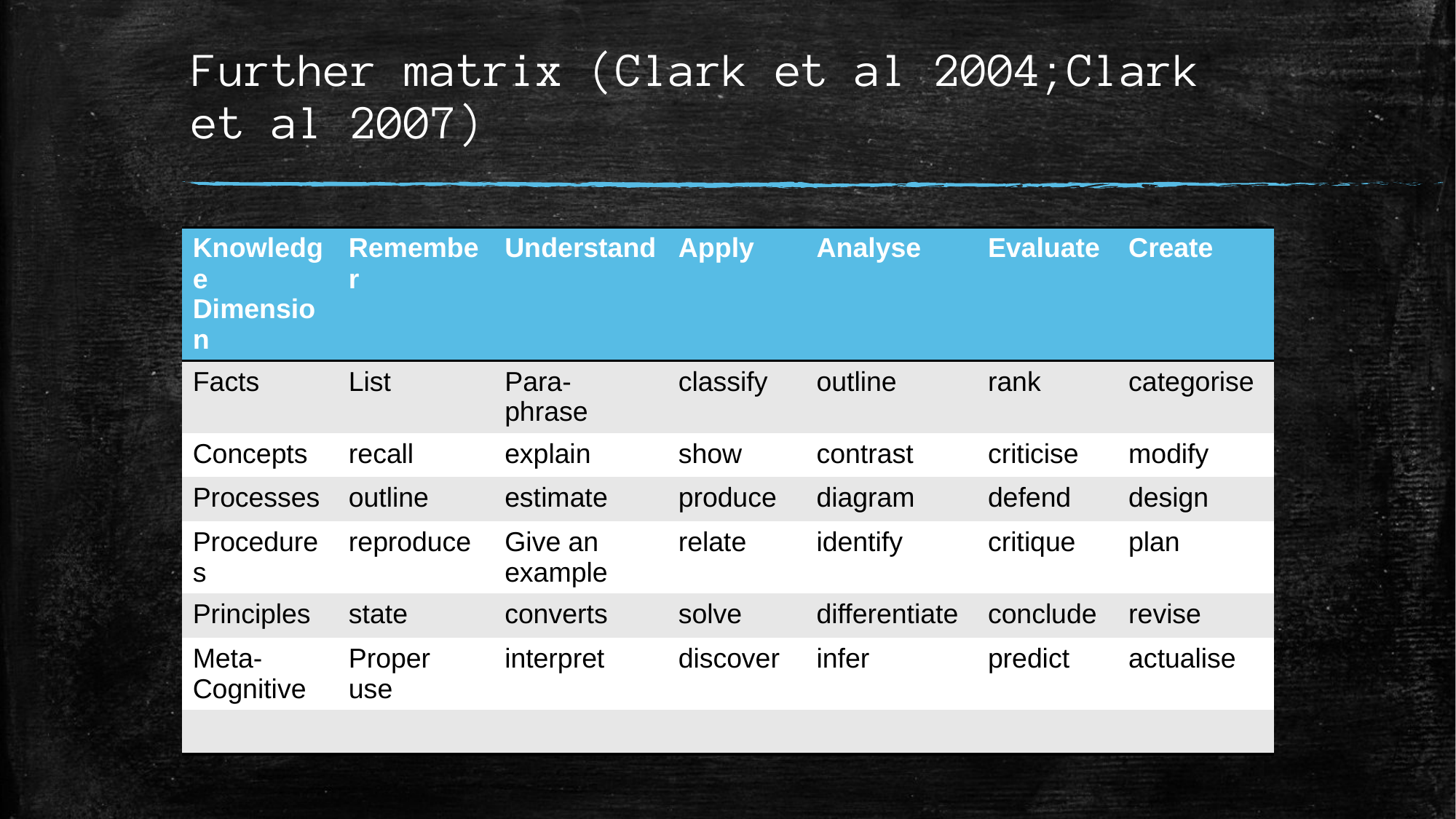

# Further matrix (Clark et al 2004;Clark et al 2007)
| Knowledge Dimension | Remember | Understand | Apply | Analyse | Evaluate | Create |
| --- | --- | --- | --- | --- | --- | --- |
| Facts | List | Para- phrase | classify | outline | rank | categorise |
| Concepts | recall | explain | show | contrast | criticise | modify |
| Processes | outline | estimate | produce | diagram | defend | design |
| Procedures | reproduce | Give an example | relate | identify | critique | plan |
| Principles | state | converts | solve | differentiate | conclude | revise |
| Meta- Cognitive | Proper use | interpret | discover | infer | predict | actualise |
|  |  |  |  |  |  |  |